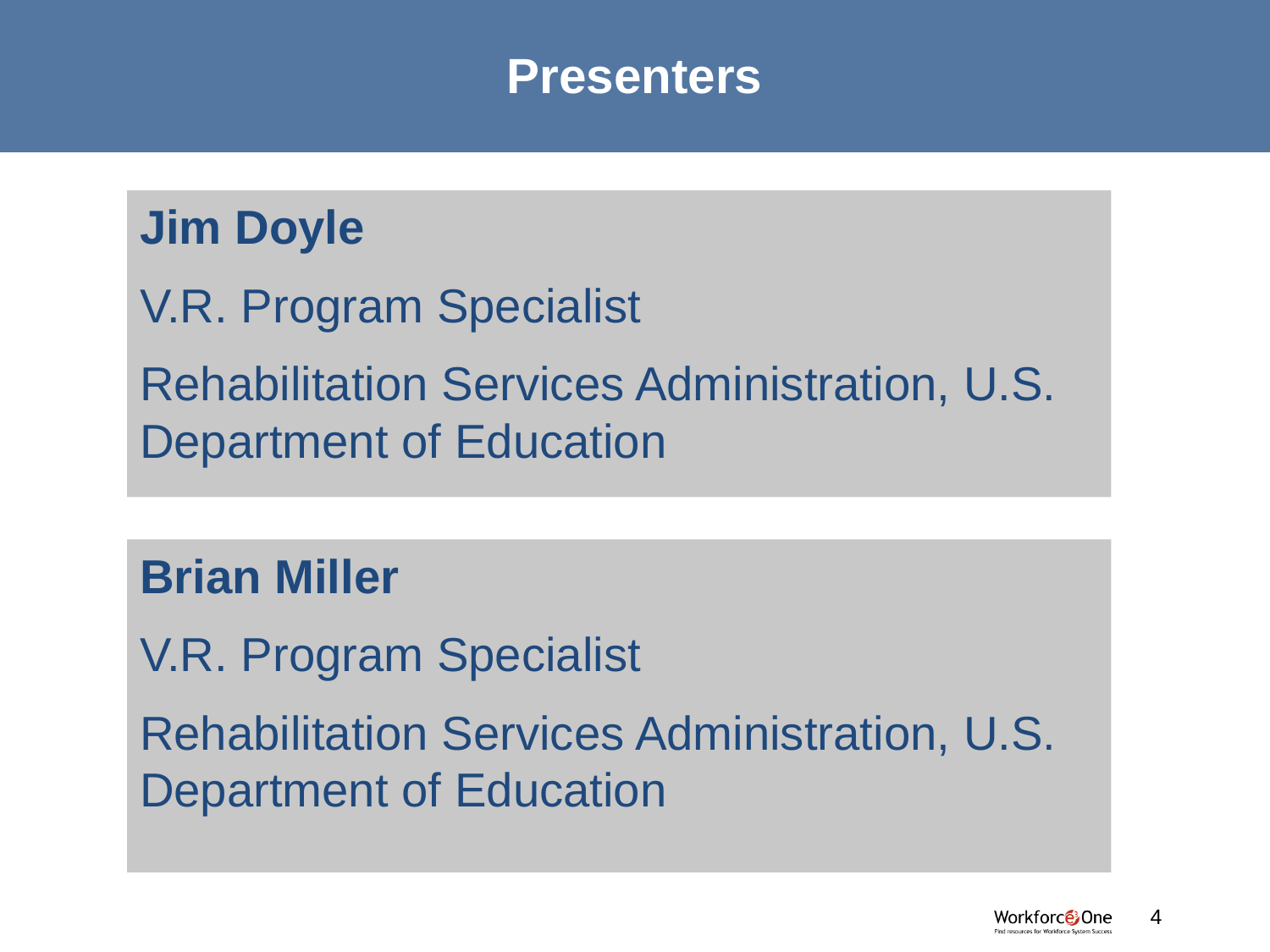

# Presenters
Jim Doyle
V.R. Program Specialist
Rehabilitation Services Administration, U.S. Department of Education
Brian Miller
V.R. Program Specialist
Rehabilitation Services Administration, U.S. Department of Education
#
4